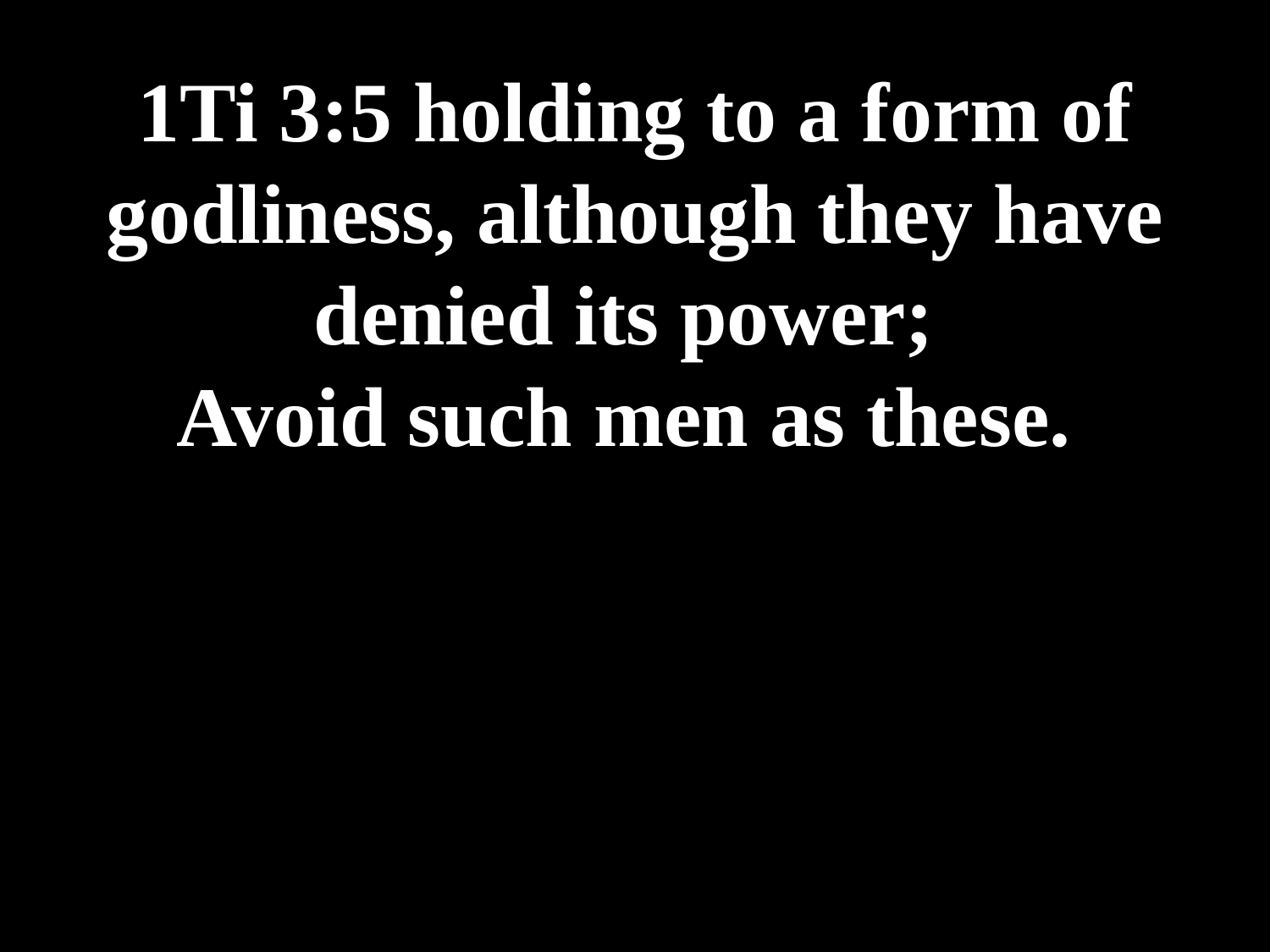

# 1Ti 3:5 holding to a form of godliness, although they have denied its power; Avoid such men as these.